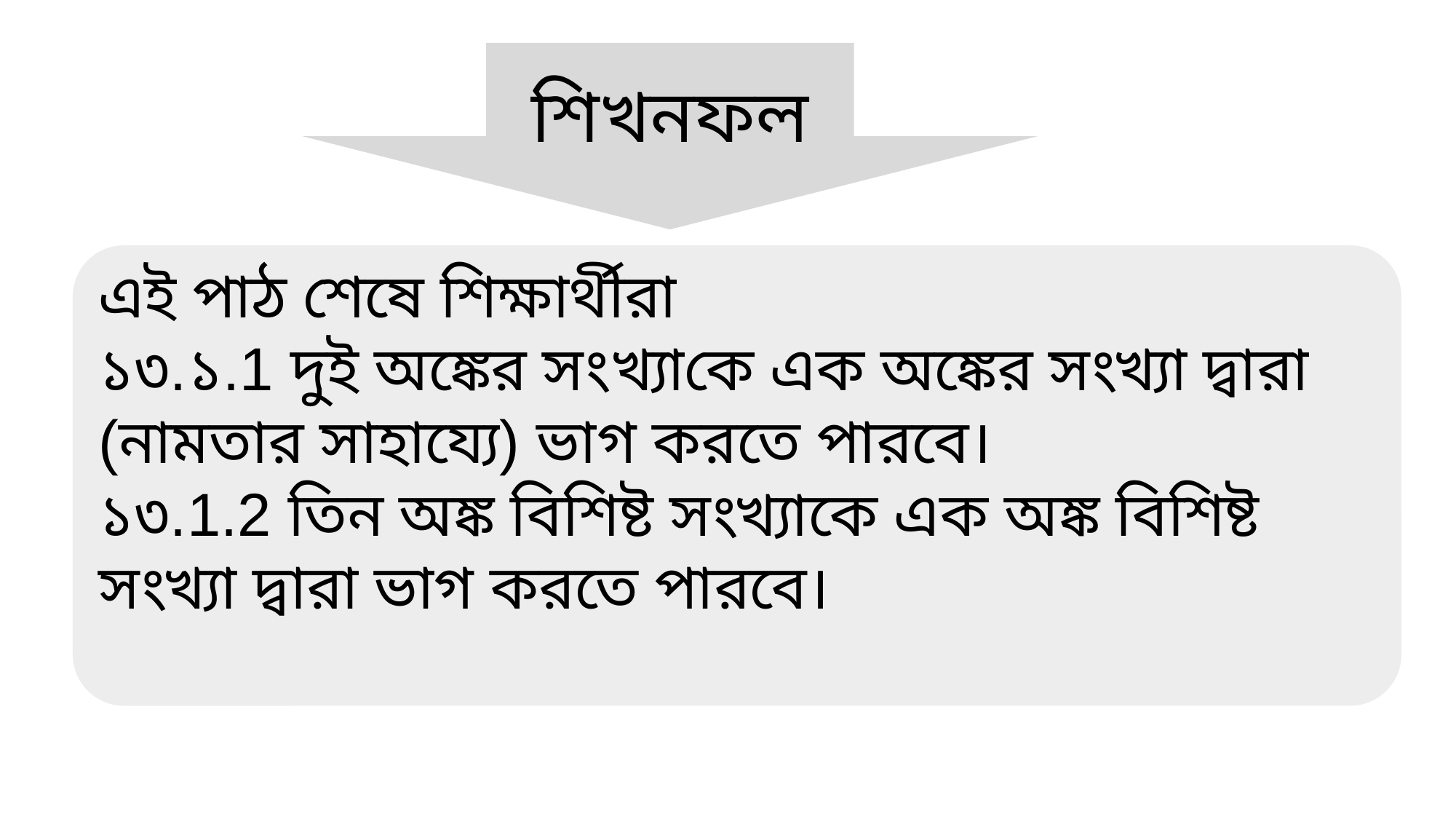

শিখনফল
এই পাঠ শেষে শিক্ষার্থীরা
১৩.১.1 দুই অঙ্কের সংখ্যাকে এক অঙ্কের সংখ্যা দ্বারা (নামতার সাহায্যে) ভাগ করতে পারবে।
১৩.1.2 তিন অঙ্ক বিশিষ্ট সংখ্যাকে এক অঙ্ক বিশিষ্ট সংখ্যা দ্বারা ভাগ করতে পারবে।